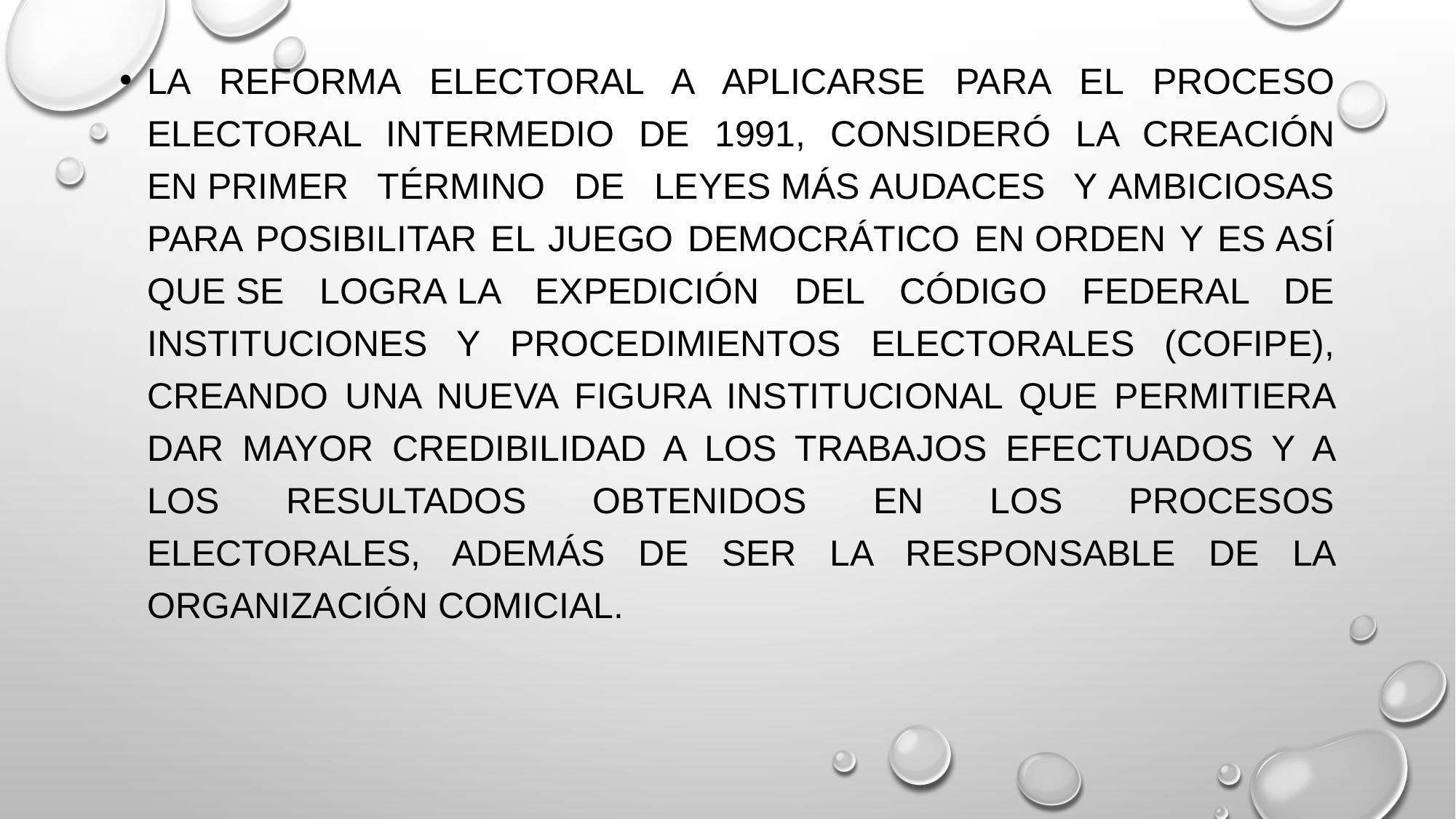

La Reforma Electoral a aplicarse para el Proceso Electoral intermedio de 1991, consideró la creación en primer término de leyes más audaces y ambiciosas para posibilitar el juego democrático en orden y es así que se logra la expedición del Código Federal de Instituciones y Procedimientos Electorales (Cofipe), creando una nueva figura institucional que permitiera dar mayor credibilidad a los trabajos efectuados y a los resultados obtenidos en los procesos electorales, además de ser la responsable de la organización comicial.